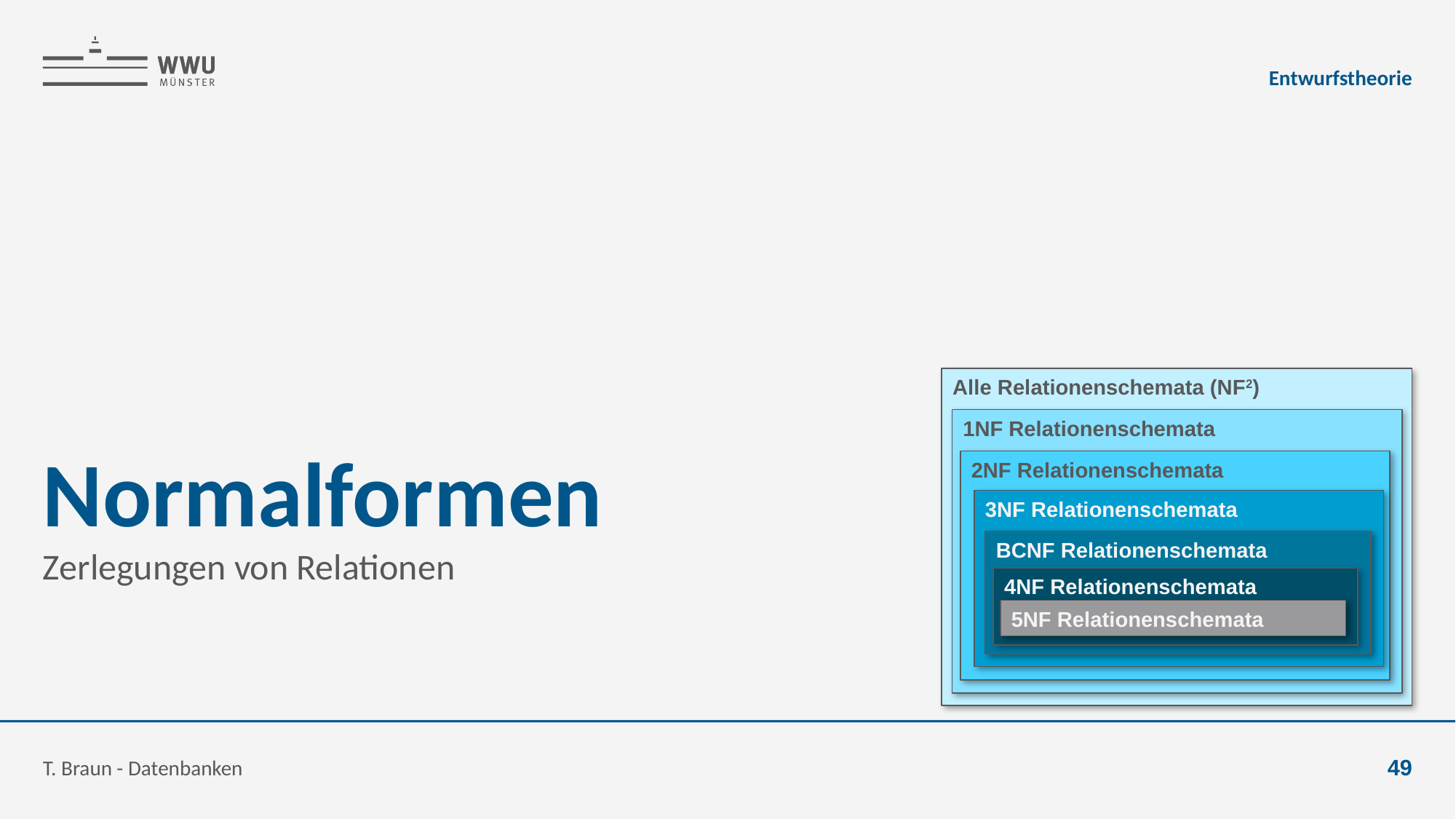

Entwurfstheorie
# Normalformen
Alle Relationenschemata (NF2)
1NF Relationenschemata
2NF Relationenschemata
3NF Relationenschemata
BCNF Relationenschemata
Zerlegungen von Relationen
4NF Relationenschemata
5NF Relationenschemata
T. Braun - Datenbanken
49